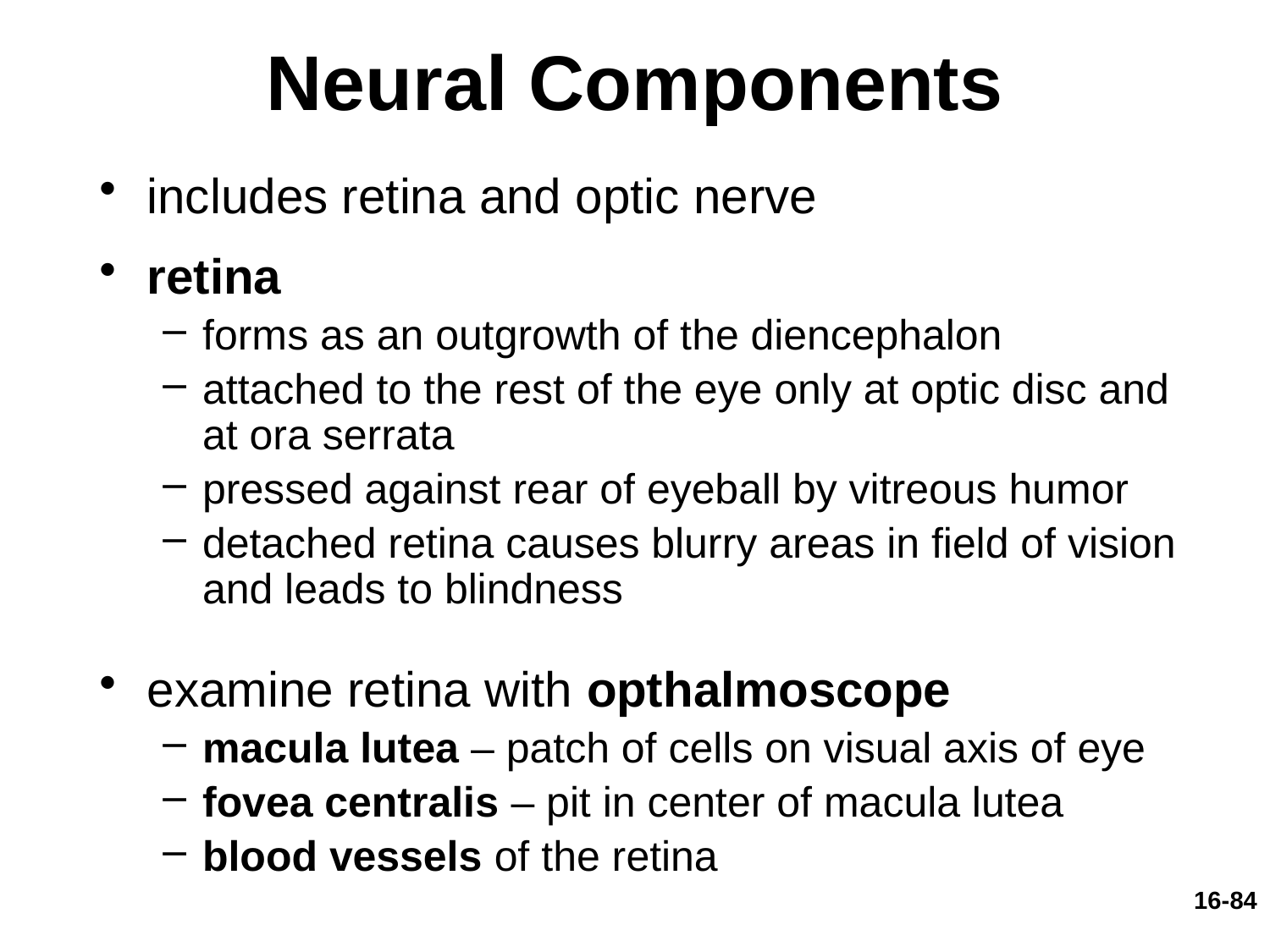

# Neural Components
includes retina and optic nerve

retina
forms as an outgrowth of the diencephalon
attached to the rest of the eye only at optic disc and at ora serrata
pressed against rear of eyeball by vitreous humor
detached retina causes blurry areas in field of vision and leads to blindness

examine retina with opthalmoscope
macula lutea – patch of cells on visual axis of eye
fovea centralis – pit in center of macula lutea
blood vessels of the retina
16-84